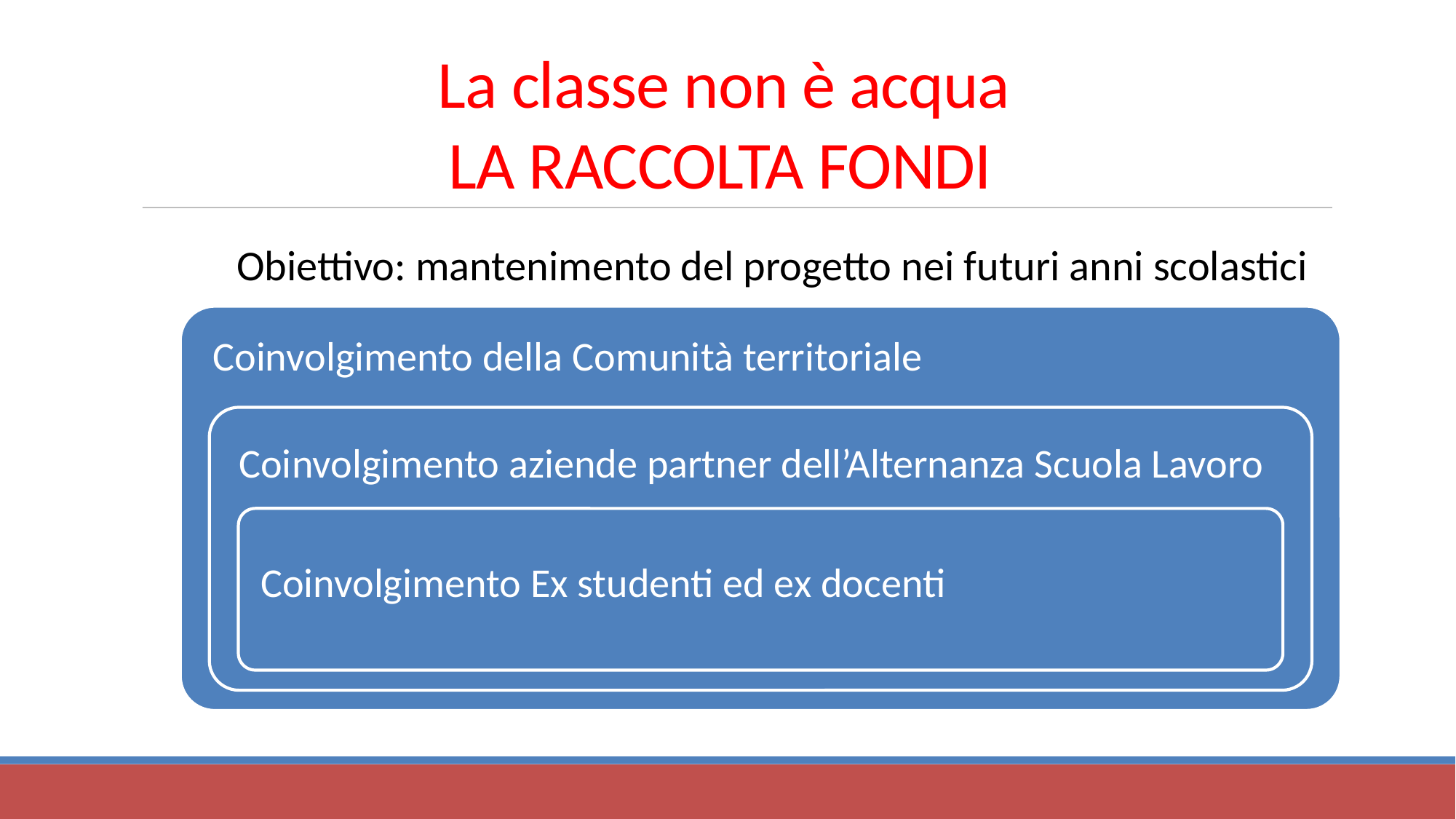

La classe non è acqua
LA RACCOLTA FONDI
Obiettivo: mantenimento del progetto nei futuri anni scolastici
Coinvolgimento della Comunità territoriale
Coinvolgimento aziende partner dell’Alternanza Scuola Lavoro
Coinvolgimento Ex studenti ed ex docenti